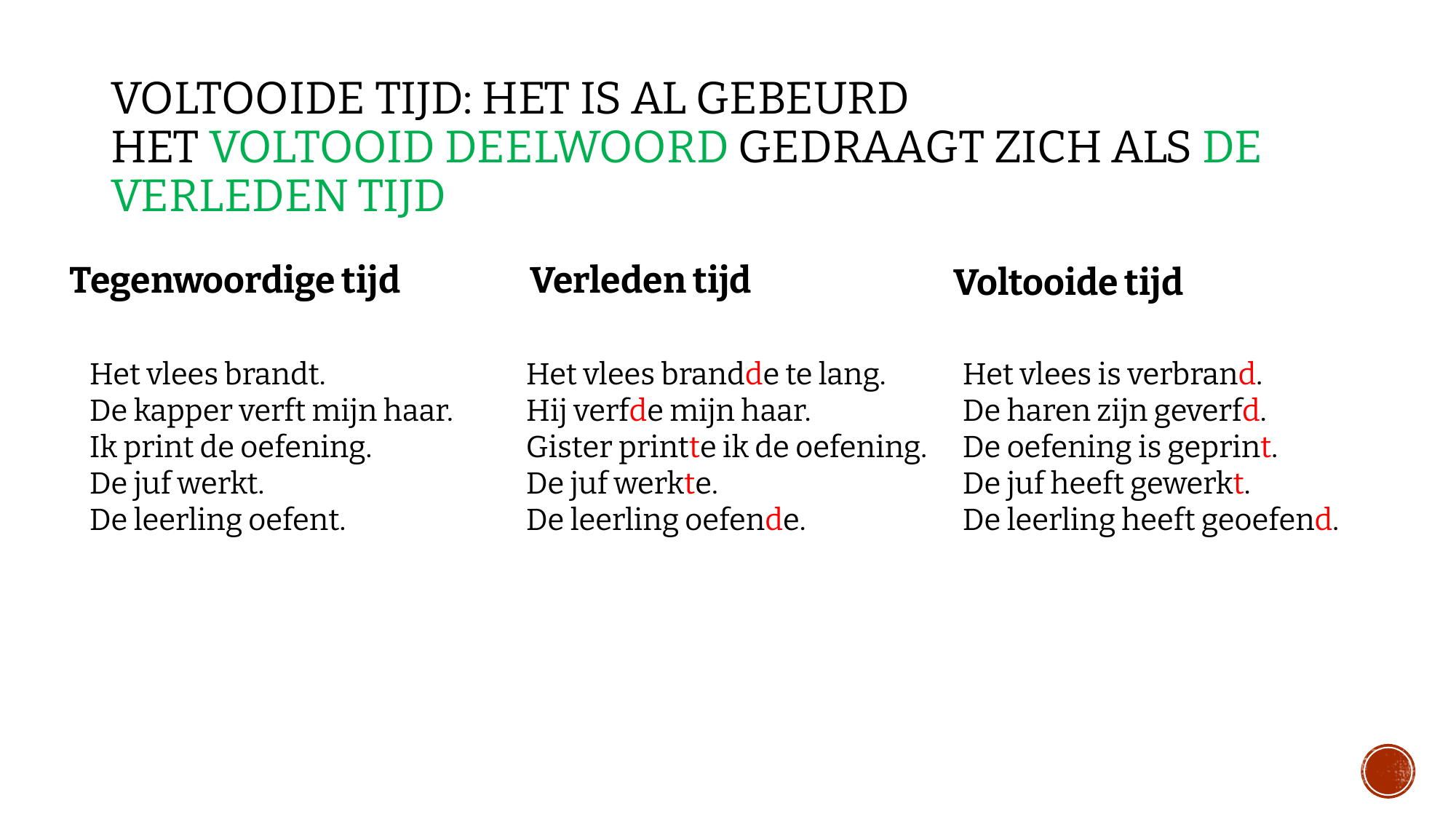

# Voltooide tijd: het is al gebeurd Het voltooid deelwoord gedraagt zich als de verleden tijd
Tegenwoordige tijd
Verleden tijd
Voltooide tijd
Het vlees brandt. 		Het vlees brandde te lang. 	Het vlees is verbrand.
De kapper verft mijn haar. 	Hij verfde mijn haar. 		De haren zijn geverfd.
Ik print de oefening. 		Gister printte ik de oefening. 	De oefening is geprint.
De juf werkt. 			De juf werkte. 			De juf heeft gewerkt.
De leerling oefent. 		De leerling oefende. 		De leerling heeft geoefend.